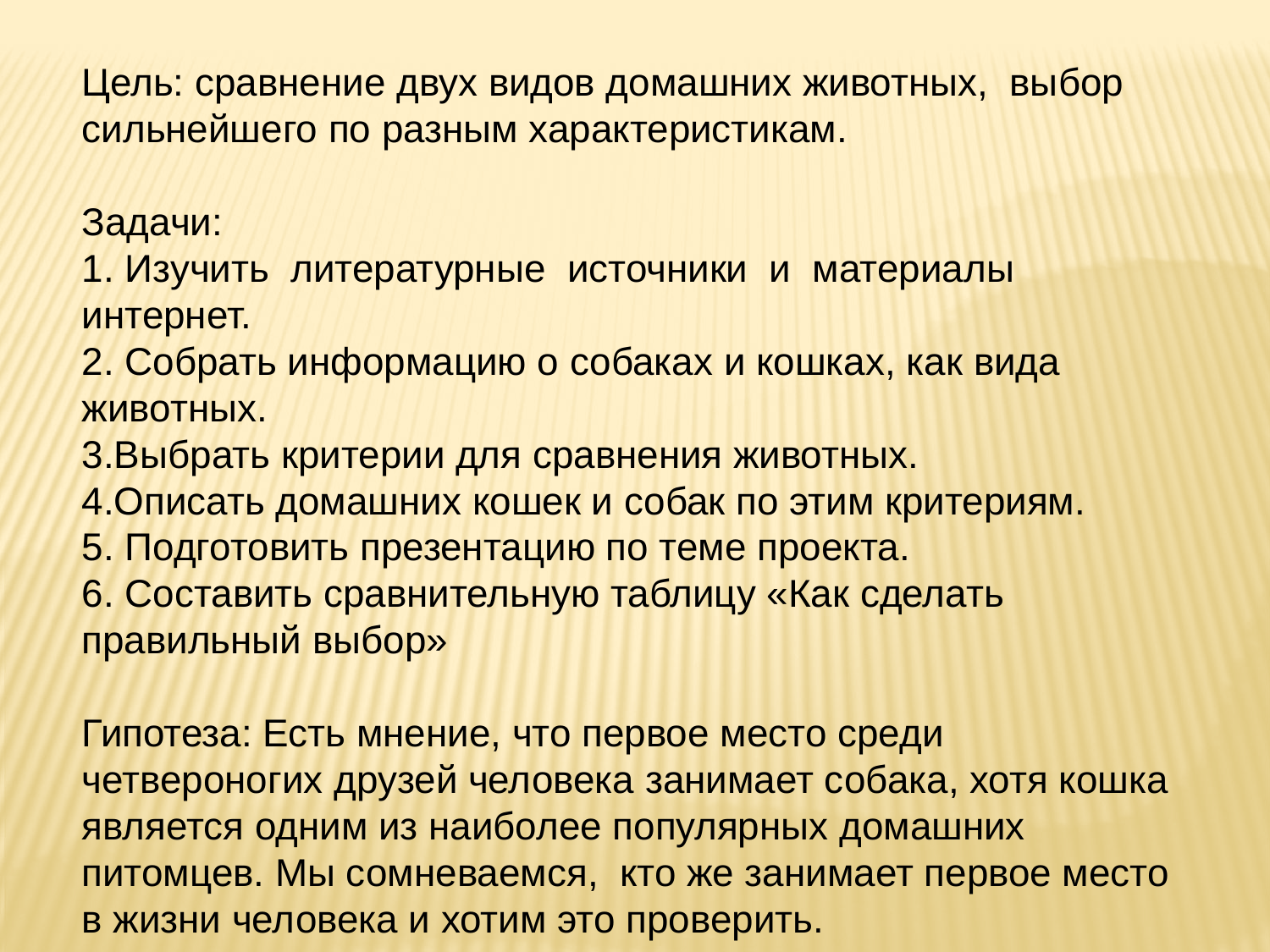

Цель: сравнение двух видов домашних животных,  выбор сильнейшего по разным характеристикам.

Задачи:
1. Изучить  литературные  источники  и  материалы  интернет.
2. Собрать информацию о собаках и кошках, как вида животных.
3.Выбрать критерии для сравнения животных.
4.Описать домашних кошек и собак по этим критериям.
5. Подготовить презентацию по теме проекта.
6. Составить сравнительную таблицу «Как сделать правильный выбор»

Гипотеза: Есть мнение, что первое место среди четвероногих друзей человека занимает собака, хотя кошка является одним из наиболее популярных домашних питомцев. Мы сомневаемся,  кто же занимает первое место в жизни человека и хотим это проверить.